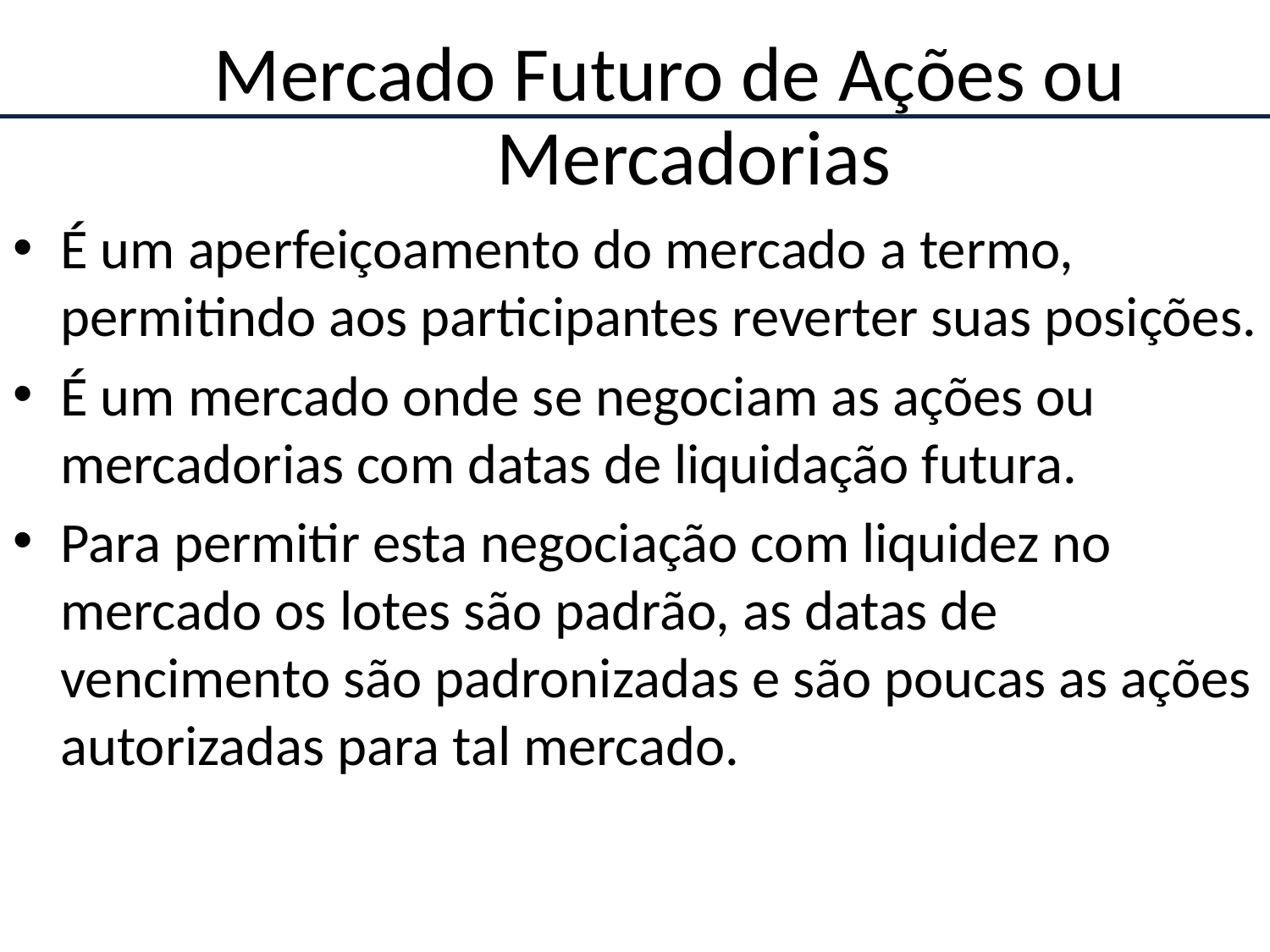

# Mercado Futuro de Ações ou Mercadorias
É um aperfeiçoamento do mercado a termo, permitindo aos participantes reverter suas posições.
É um mercado onde se negociam as ações ou mercadorias com datas de liquidação futura.
Para permitir esta negociação com liquidez no mercado os lotes são padrão, as datas de vencimento são padronizadas e são poucas as ações autorizadas para tal mercado.